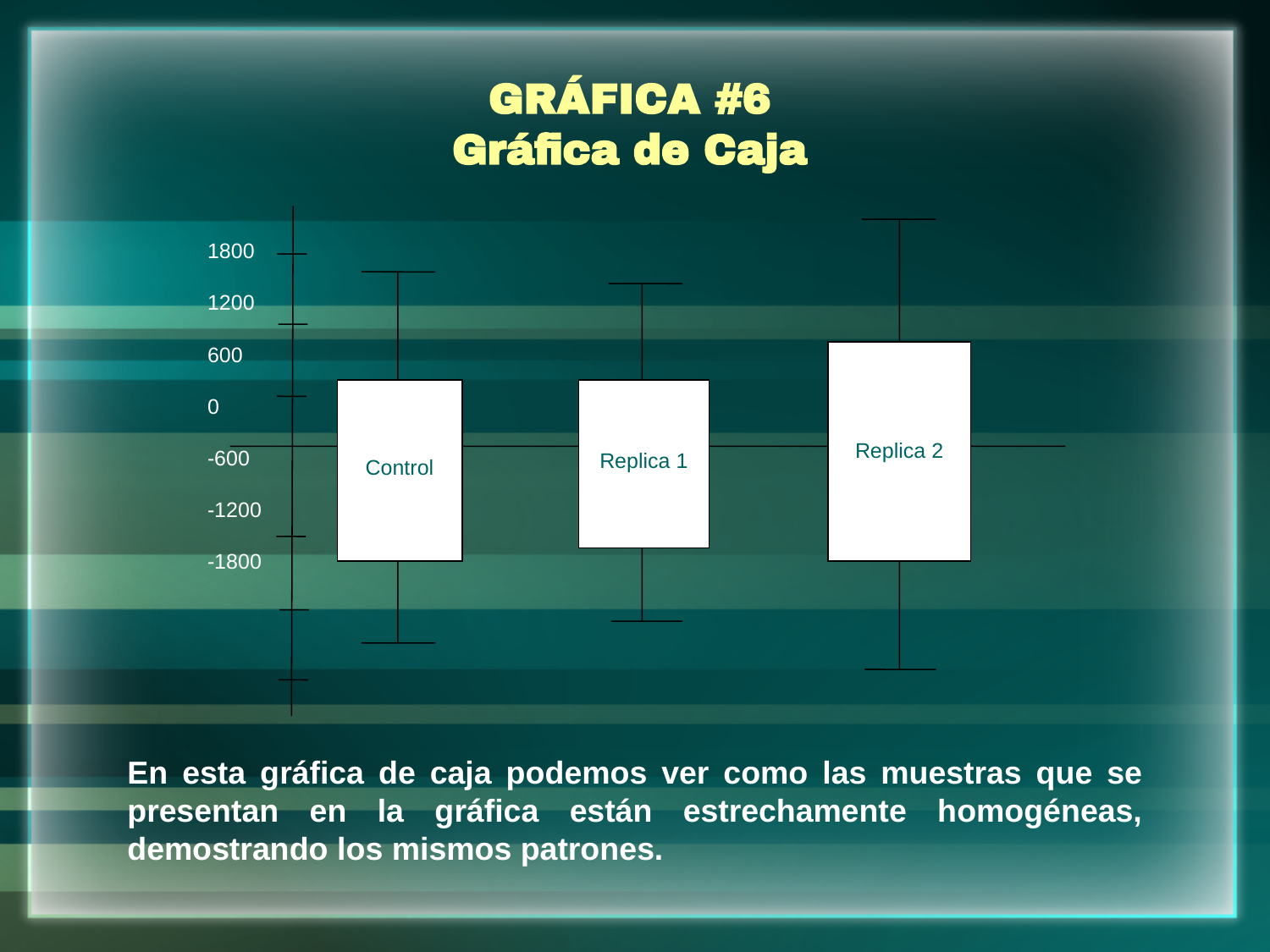

# GRÁFICA #6 Gráfica de Caja

1800
1200
600
0
-600
-1200
-1800

Replica 2

Control

Replica 1

En esta gráfica de caja podemos ver como las muestras que se presentan en la gráfica están estrechamente homogéneas, demostrando los mismos patrones.